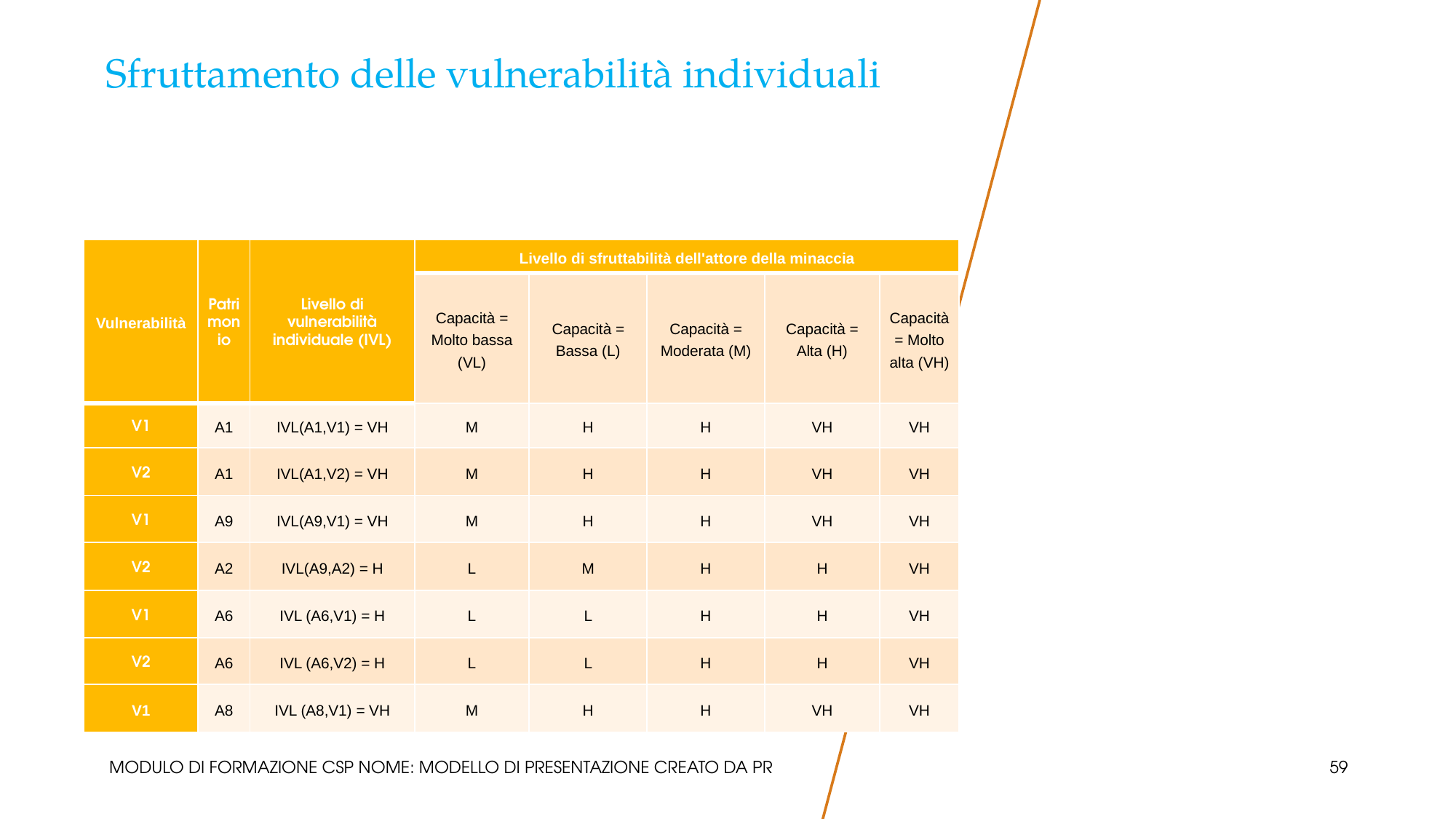

# Sfruttamento delle vulnerabilità individuali
| Vulnerabilità | Patrimonio | Livello di vulnerabilità individuale (IVL) | Livello di sfruttabilità dell'attore della minaccia |  |  |  |  |
| --- | --- | --- | --- | --- | --- | --- | --- |
|  |  |  | Capacità = Molto bassa (VL) | Capacità = Bassa (L) | Capacità = Moderata (M) | Capacità = Alta (H) | Capacità = Molto alta (VH) |
| V1 | A1 | IVL(A1,V1) = VH | M | H | H | VH | VH |
| V2 | A1 | IVL(A1,V2) = VH | M | H | H | VH | VH |
| V1 | A9 | IVL(A9,V1) = VH | M | H | H | VH | VH |
| V2 | A2 | IVL(A9,A2) = H | L | M | H | H | VH |
| V1 | A6 | IVL (A6,V1) = H | L | L | H | H | VH |
| V2 | A6 | IVL (A6,V2) = H | L | L | H | H | VH |
| V1 | A8 | IVL (A8,V1) = VH | M | H | H | VH | VH |
MODULO DI FORMAZIONE CSP NOME: MODELLO DI PRESENTAZIONE CREATO DA PR
59